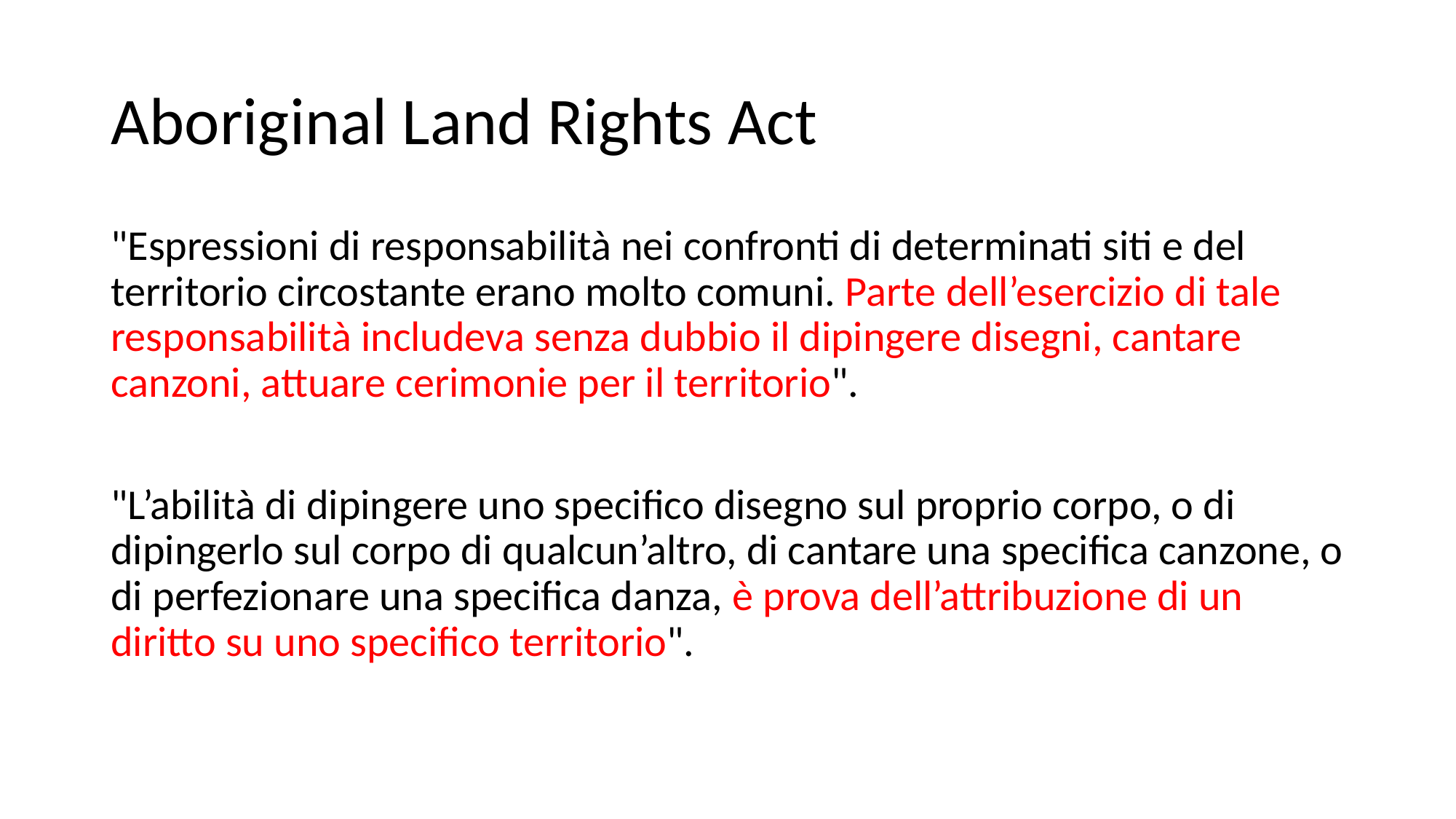

# Aboriginal Land Rights Act
"Espressioni di responsabilità nei confronti di determinati siti e del territorio circostante erano molto comuni. Parte dell’esercizio di tale responsabilità includeva senza dubbio il dipingere disegni, cantare canzoni, attuare cerimonie per il territorio".

"L’abilità di dipingere uno specifico disegno sul proprio corpo, o di dipingerlo sul corpo di qualcun’altro, di cantare una specifica canzone, o di perfezionare una specifica danza, è prova dell’attribuzione di un diritto su uno specifico territorio".